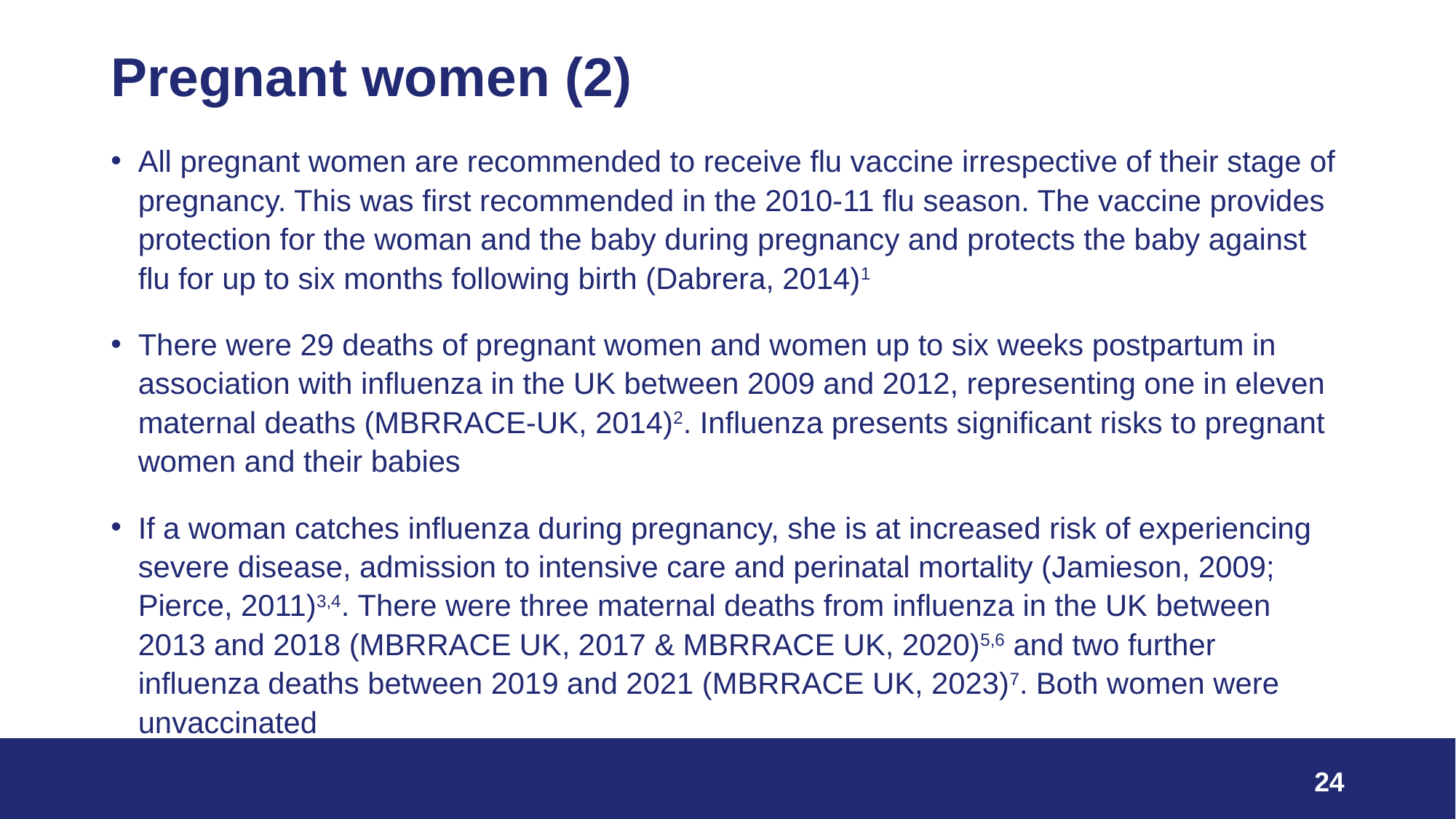

# Pregnant women (2)
All pregnant women are recommended to receive flu vaccine irrespective of their stage of pregnancy. This was first recommended in the 2010-11 flu season. The vaccine provides protection for the woman and the baby during pregnancy and protects the baby against flu for up to six months following birth (Dabrera, 2014)1
There were 29 deaths of pregnant women and women up to six weeks postpartum in association with influenza in the UK between 2009 and 2012, representing one in eleven maternal deaths (MBRRACE-UK, 2014)2. Influenza presents significant risks to pregnant women and their babies
If a woman catches influenza during pregnancy, she is at increased risk of experiencing severe disease, admission to intensive care and perinatal mortality (Jamieson, 2009; Pierce, 2011)3,4. There were three maternal deaths from influenza in the UK between 2013 and 2018 (MBRRACE UK, 2017 & MBRRACE UK, 2020)5,6 and two further influenza deaths between 2019 and 2021 (MBRRACE UK, 2023)7. Both women were unvaccinated
24